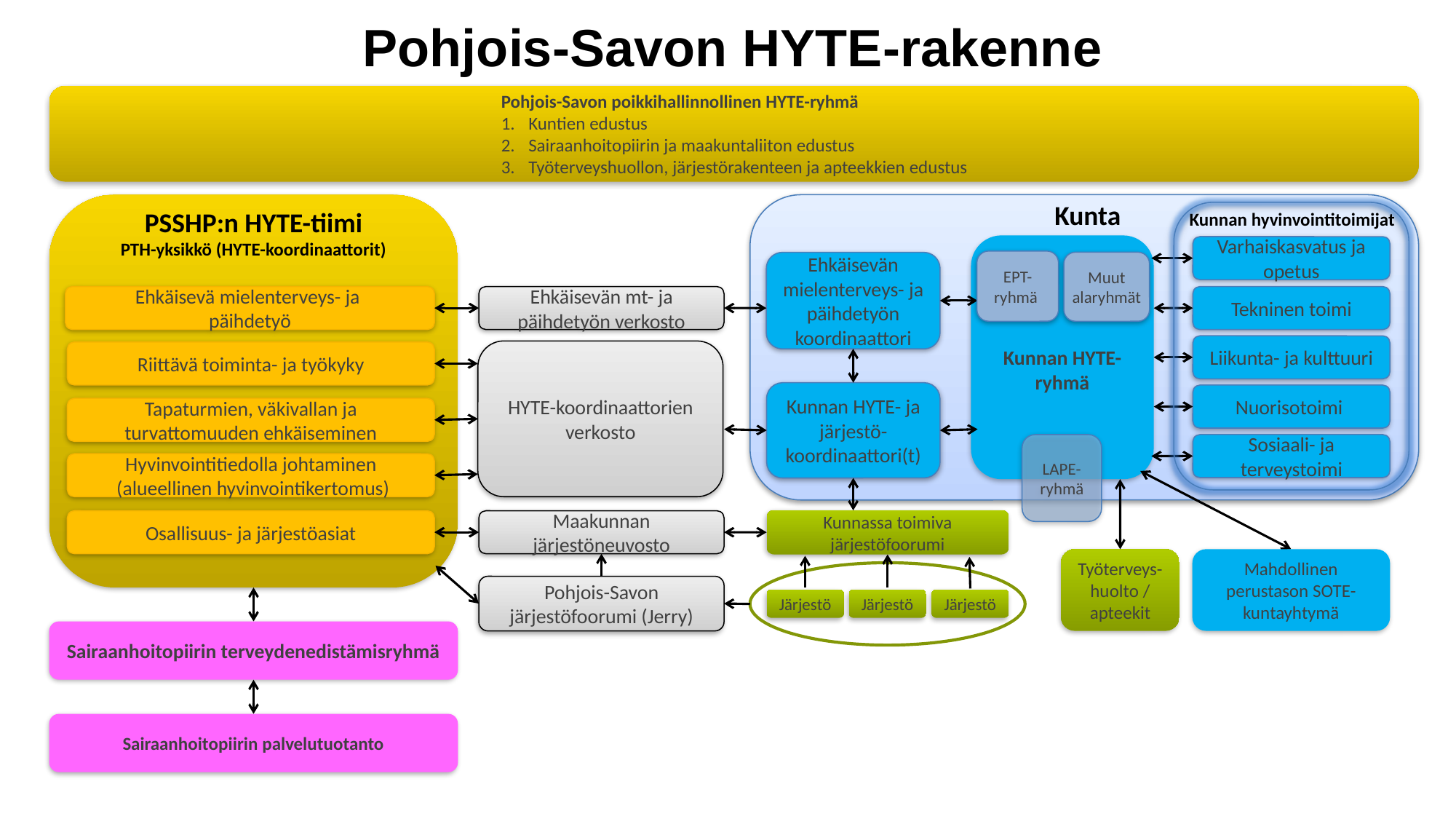

# Pohjois-Savon HYTE-rakenne
Pohjois-Savon poikkihallinnollinen HYTE-ryhmä
Kuntien edustus
Sairaanhoitopiirin ja maakuntaliiton edustus
Työterveyshuollon, järjestörakenteen ja apteekkien edustus
Kunta

PSSHP:n HYTE-tiimi
PTH-yksikkö (HYTE-koordinaattorit)
Kunnan hyvinvointitoimijat

Kunnan HYTE-ryhmä
Varhaiskasvatus ja opetus
EPT-ryhmä
Muut alaryhmät
Ehkäisevän mielenterveys- ja päihdetyön koordinaattori
Ehkäisevä mielenterveys- ja
päihdetyö
Ehkäisevän mt- ja päihdetyön verkosto
Tekninen toimi
Liikunta- ja kulttuuri
HYTE-koordinaattorien verkosto
Riittävä toiminta- ja työkyky
Kunnan HYTE- ja järjestö- koordinaattori(t)
Nuorisotoimi
Tapaturmien, väkivallan ja turvattomuuden ehkäiseminen
LAPE-ryhmä
Sosiaali- ja terveystoimi
Hyvinvointitiedolla johtaminen
 (alueellinen hyvinvointikertomus)
Kunnassa toimiva järjestöfoorumi
Osallisuus- ja järjestöasiat
Maakunnan järjestöneuvosto
Työterveys-huolto / apteekit
Mahdollinen perustason SOTE-kuntayhtymä

Pohjois-Savon järjestöfoorumi (Jerry)
Järjestö
Järjestö
Järjestö
Sairaanhoitopiirin terveydenedistämisryhmä
Sairaanhoitopiirin palvelutuotanto